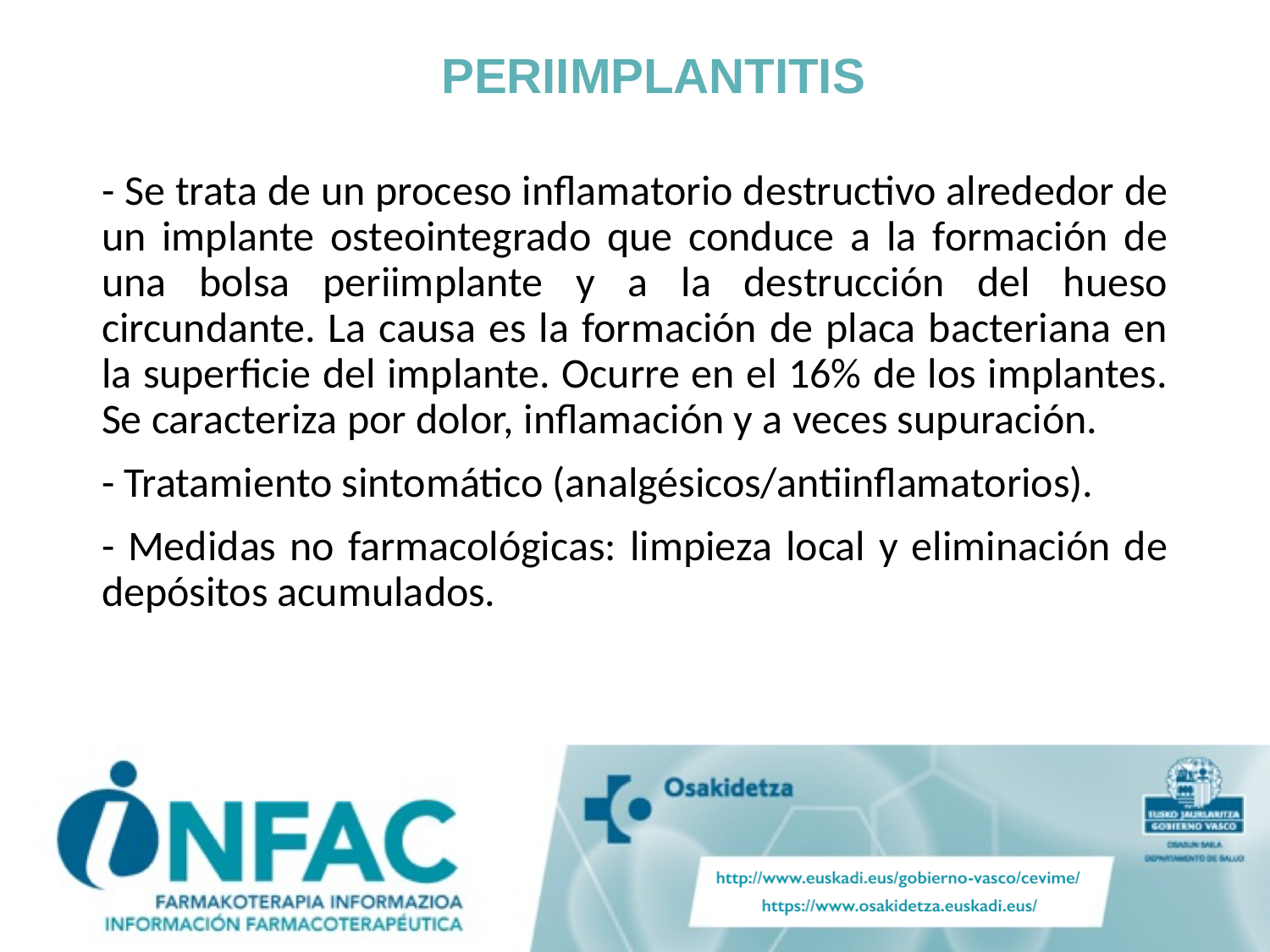

# PERIIMPLANTITIS
- Se trata de un proceso inflamatorio destructivo alrededor de un implante osteointegrado que conduce a la formación de una bolsa periimplante y a la destrucción del hueso circundante. La causa es la formación de placa bacteriana en la superficie del implante. Ocurre en el 16% de los implantes. Se caracteriza por dolor, inflamación y a veces supuración.
- Tratamiento sintomático (analgésicos/antiinflamatorios).
- Medidas no farmacológicas: limpieza local y eliminación de depósitos acumulados.